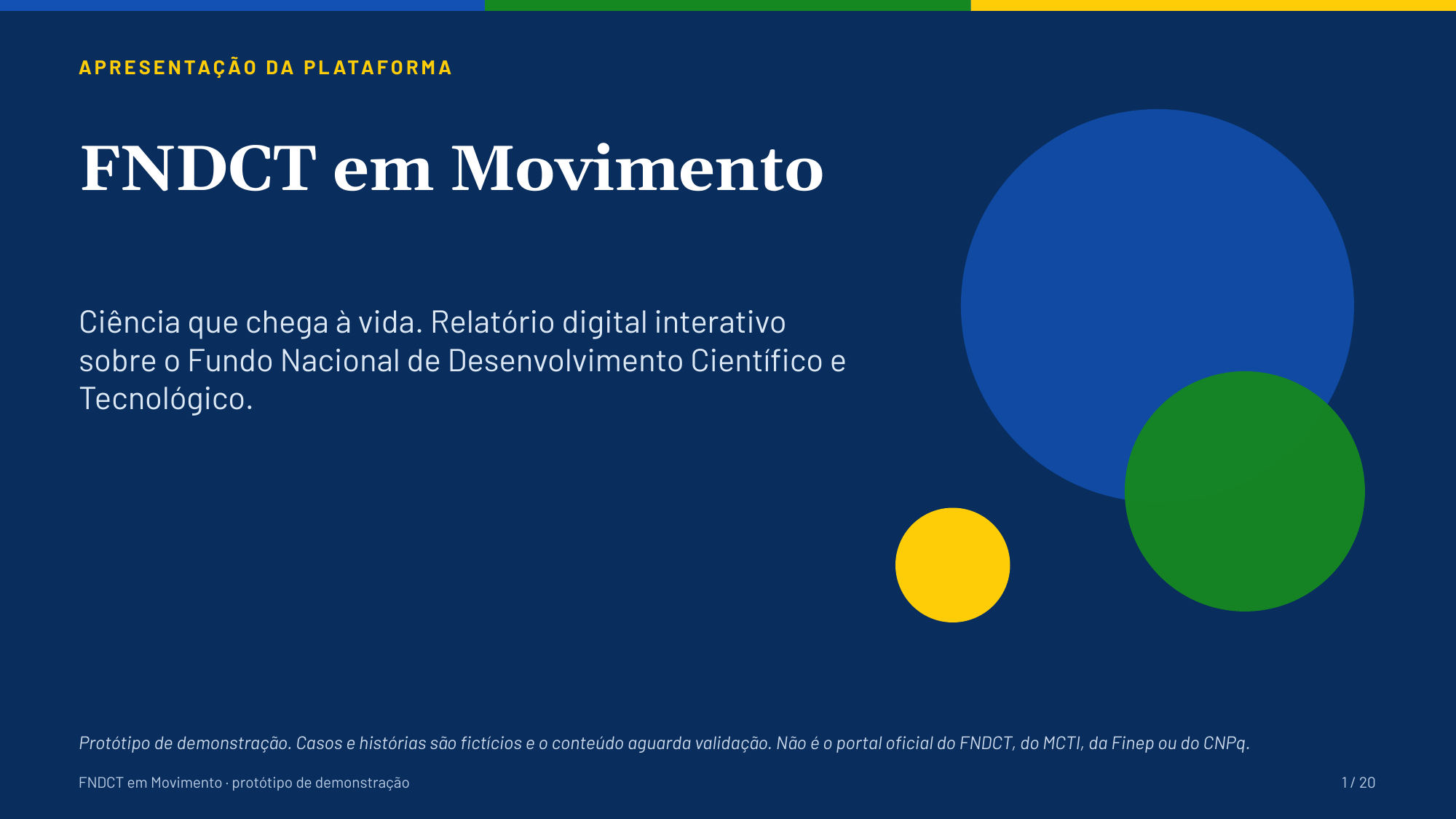

APRESENTAÇÃO DA PLATAFORMA

FNDCT em Movimento
Ciência que chega à vida. Relatório digital interativo sobre o Fundo Nacional de Desenvolvimento Científico e Tecnológico.

Protótipo de demonstração. Casos e histórias são fictícios e o conteúdo aguarda validação. Não é o portal oficial do FNDCT, do MCTI, da Finep ou do CNPq.
FNDCT em Movimento · protótipo de demonstração
1 / 20